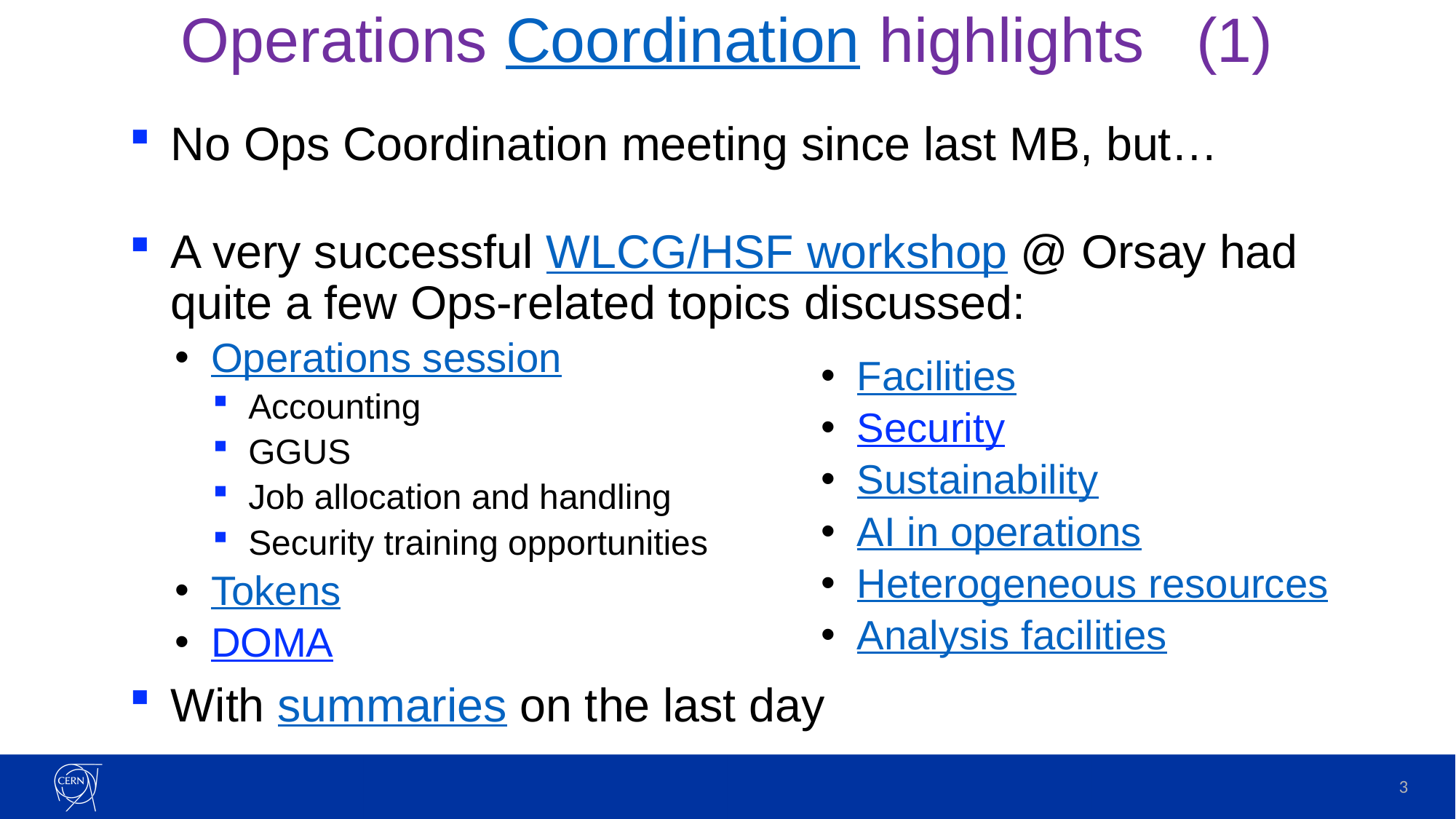

# Operations Coordination highlights   (1)
No Ops Coordination meeting since last MB, but…

A very successful WLCG/HSF workshop @ Orsay had
quite a few Ops-related topics discussed:
Operations session
Accounting
GGUS
Job allocation and handling
Security training opportunities
Tokens
DOMA
With summaries on the last day
Facilities
Security
Sustainability
AI in operations
Heterogeneous resources
Analysis facilities
3